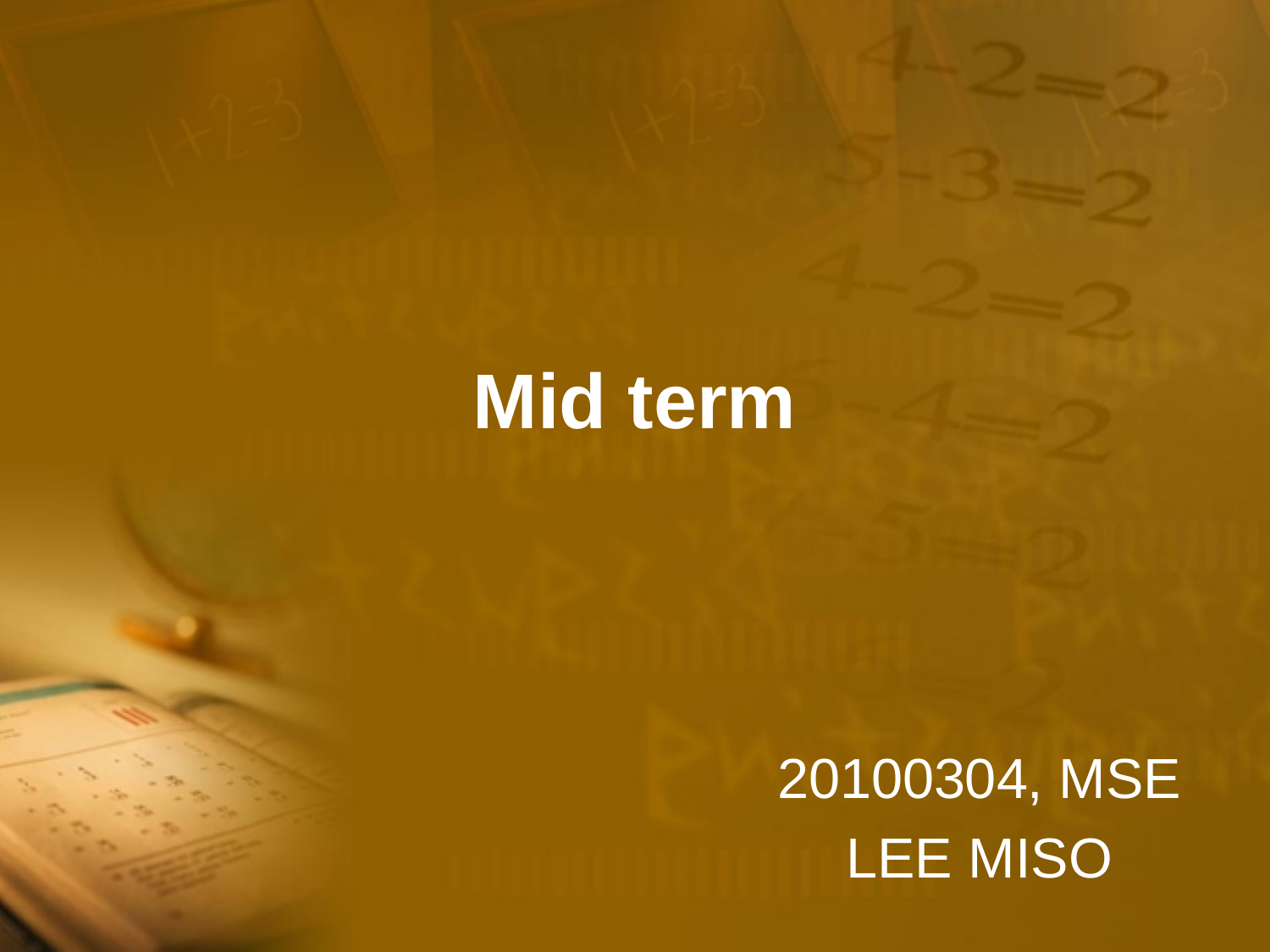

# Mid term
20100304, MSE
LEE MISO